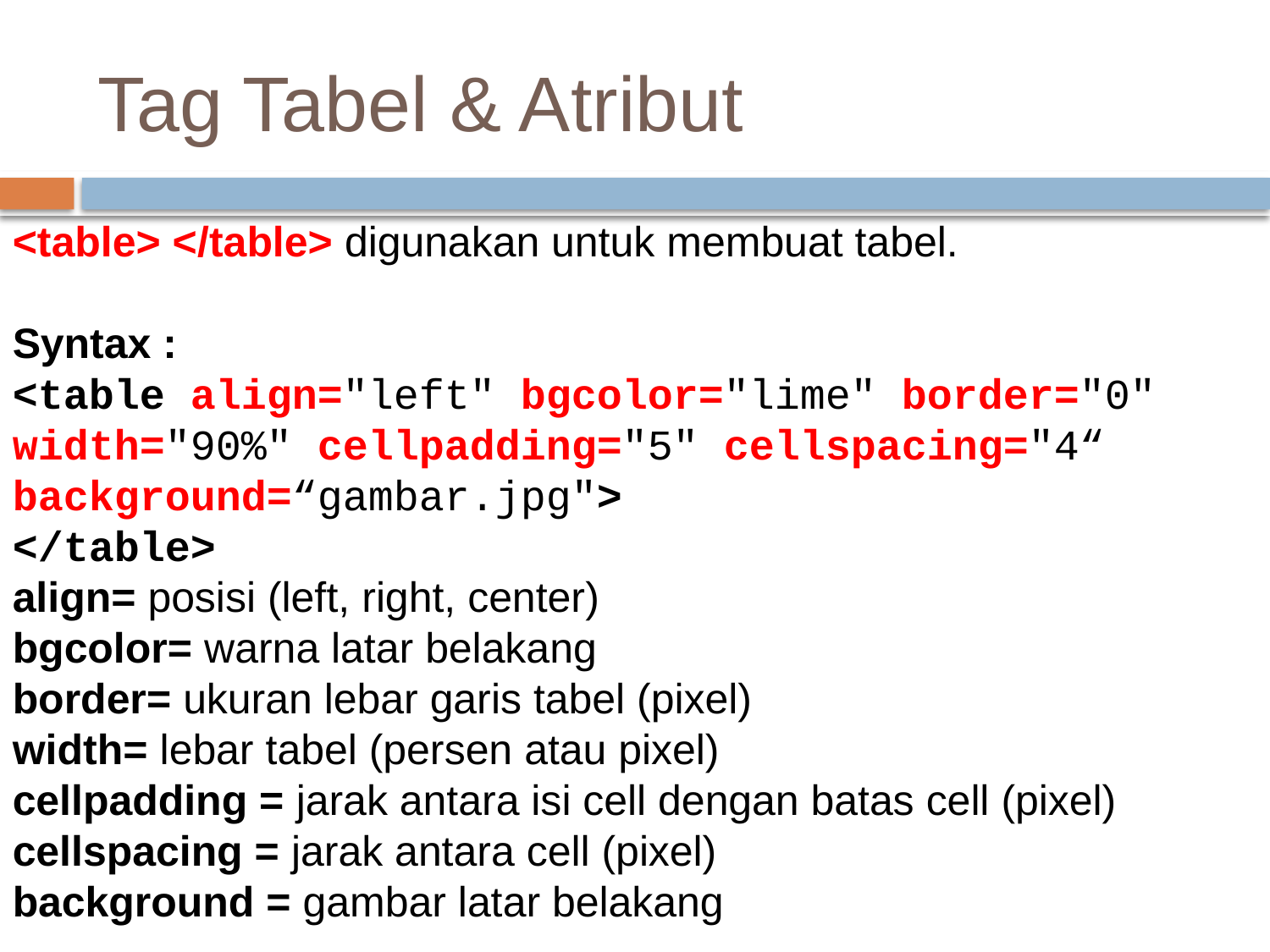

# Tag Tabel & Atribut
<table> </table> digunakan untuk membuat tabel.

Syntax :
<table align="left" bgcolor="lime" border="0" width="90%" cellpadding="5" cellspacing="4“ background=“gambar.jpg">
</table>
align= posisi (left, right, center)
bgcolor= warna latar belakang
border= ukuran lebar garis tabel (pixel)
width= lebar tabel (persen atau pixel)
cellpadding = jarak antara isi cell dengan batas cell (pixel)
cellspacing = jarak antara cell (pixel)
background = gambar latar belakang